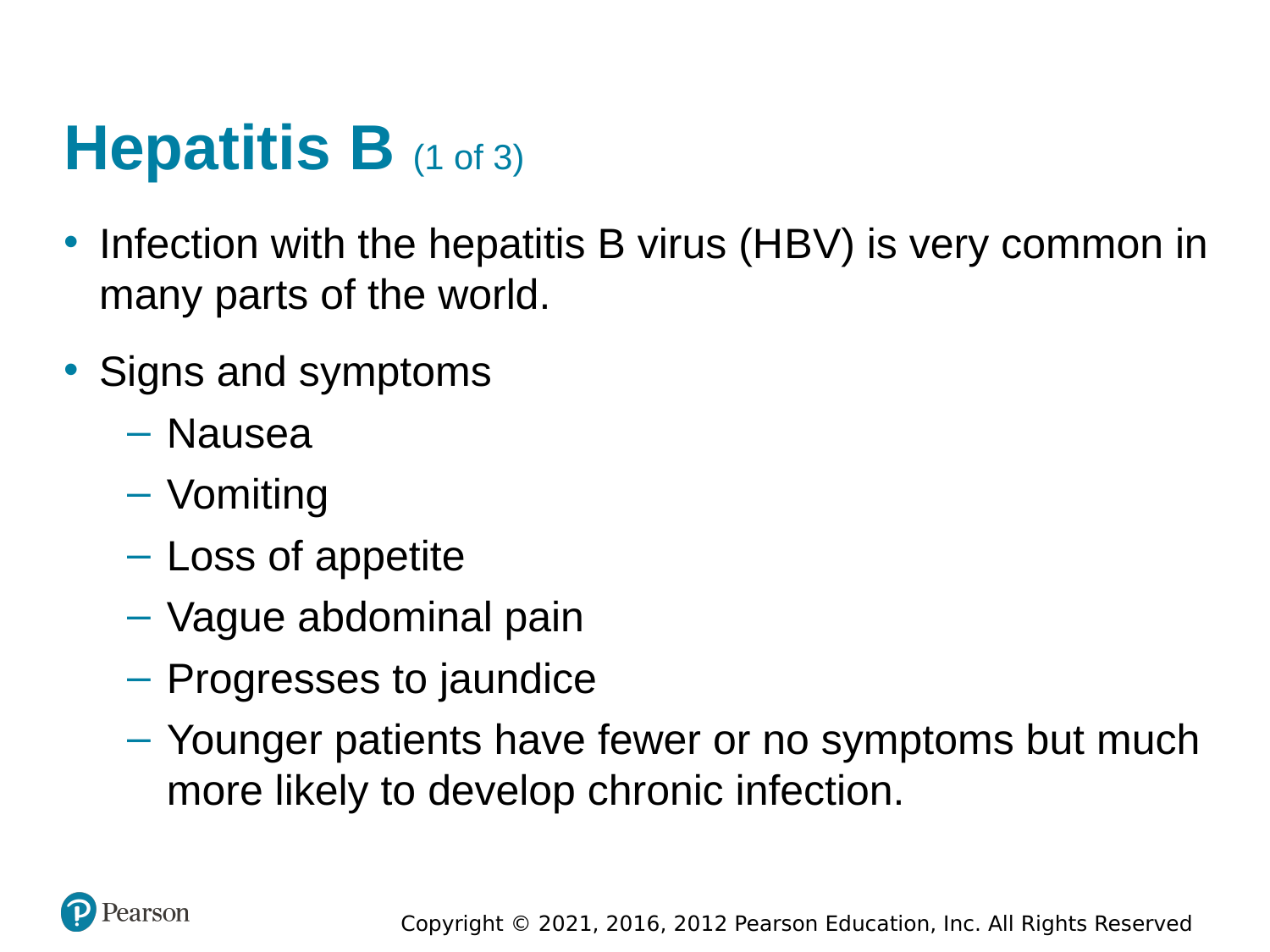

# Hepatitis B (1 of 3)
Infection with the hepatitis B virus (H B V) is very common in many parts of the world.
Signs and symptoms
Nausea
Vomiting
Loss of appetite
Vague abdominal pain
Progresses to jaundice
Younger patients have fewer or no symptoms but much more likely to develop chronic infection.